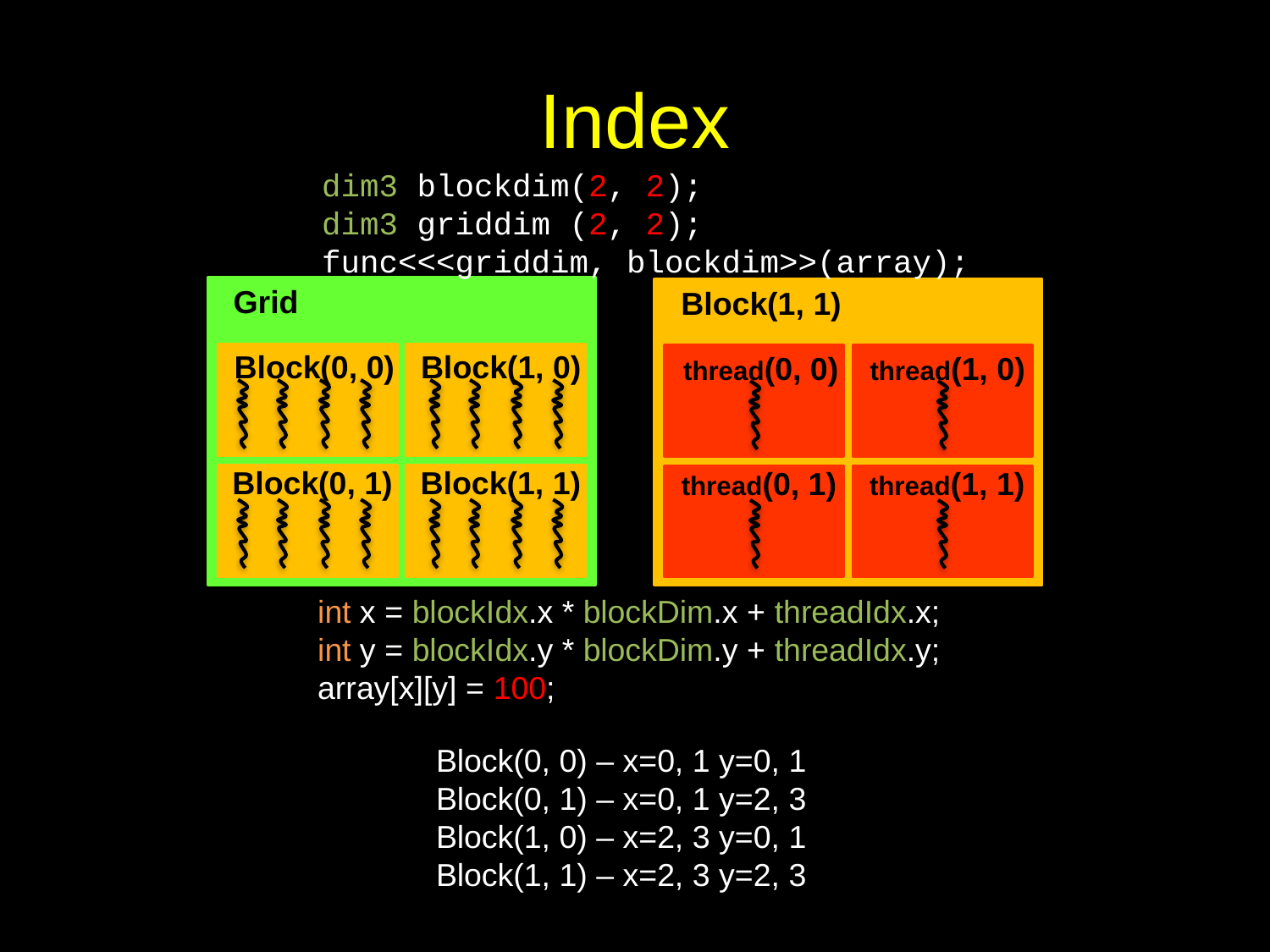

# Index
dim3 blockdim(2, 2);
dim3 griddim (2, 2);
func<<<griddim, blockdim>>(array);
Grid

Block(0, 0)
Block(1, 0)

Block(0, 1)
Block(1, 1)

Block(1, 1)

thread(0, 0)
thread(1, 0)

thread(0, 1)
thread(1, 1)

int x = blockIdx.x * blockDim.x + threadIdx.x;
int y = blockIdx.y * blockDim.y + threadIdx.y;
array[x][y] = 100;
Block(0, 0) – x=0, 1 y=0, 1
Block(0, 1) – x=0, 1 y=2, 3
Block(1, 0) – x=2, 3 y=0, 1
Block(1, 1) – x=2, 3 y=2, 3